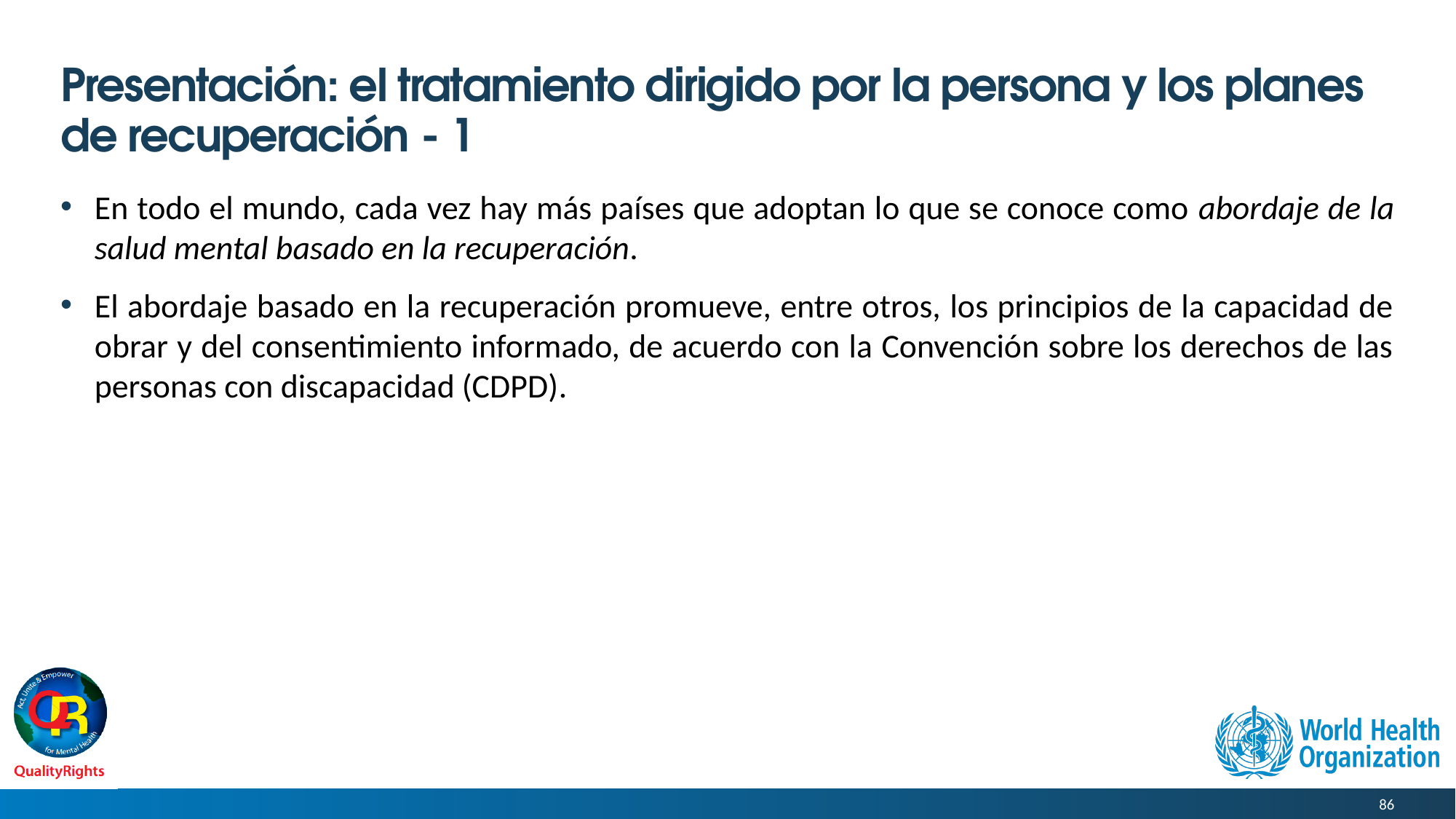

# Presentación: el tratamiento dirigido por la persona y los planes de recuperación - 1
En todo el mundo, cada vez hay más países que adoptan lo que se conoce como abordaje de la salud mental basado en la recuperación.
El abordaje basado en la recuperación promueve, entre otros, los principios de la capacidad de obrar y del consentimiento informado, de acuerdo con la Convención sobre los derechos de las personas con discapacidad (CDPD).

86